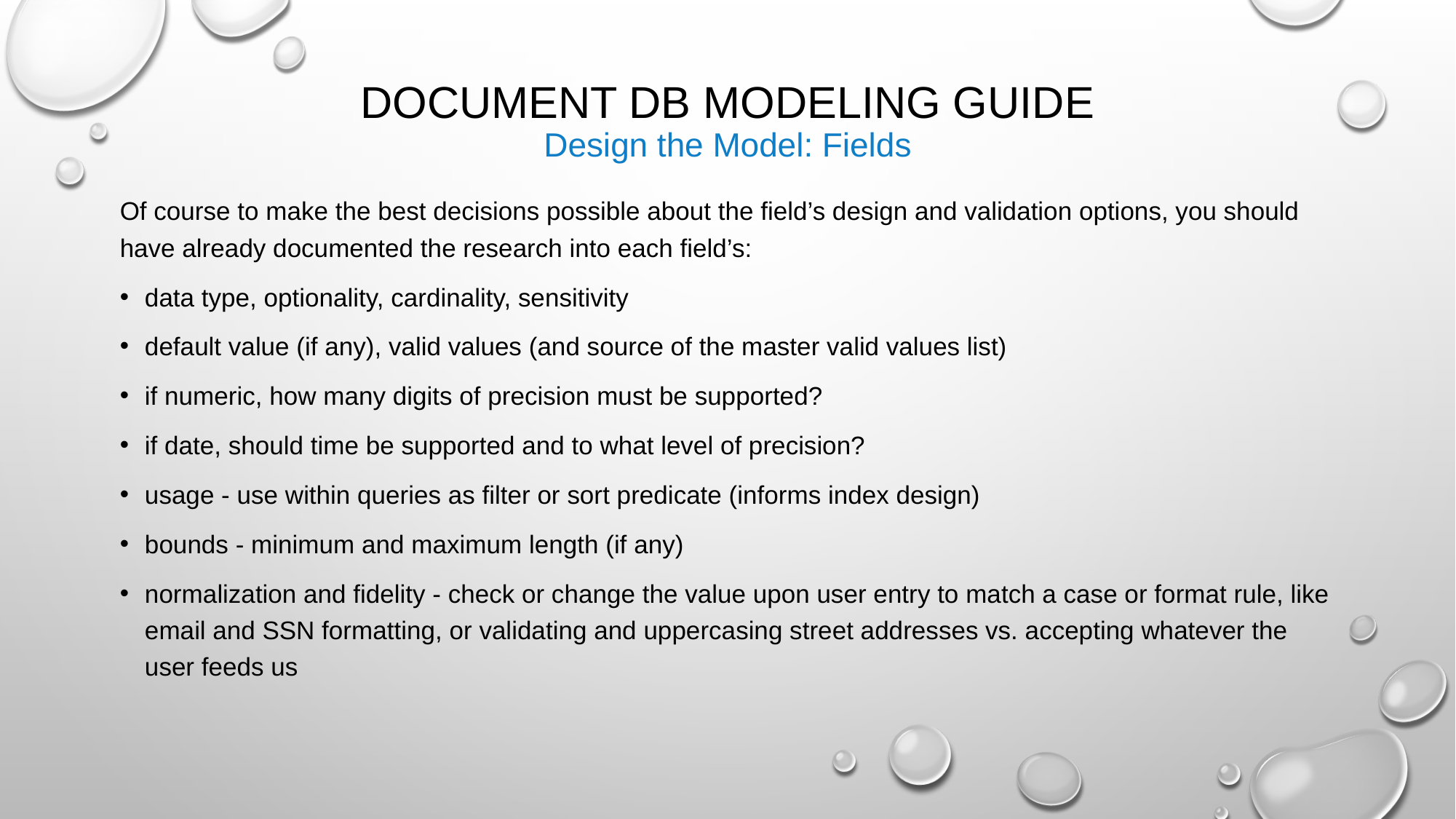

# Document DB Modeling Guide Design the Model: Fields
Of course to make the best decisions possible about the field’s design and validation options, you should have already documented the research into each field’s:
data type, optionality, cardinality, sensitivity
default value (if any), valid values (and source of the master valid values list)
if numeric, how many digits of precision must be supported?
if date, should time be supported and to what level of precision?
usage - use within queries as filter or sort predicate (informs index design)
bounds - minimum and maximum length (if any)
normalization and fidelity - check or change the value upon user entry to match a case or format rule, like email and SSN formatting, or validating and uppercasing street addresses vs. accepting whatever the user feeds us